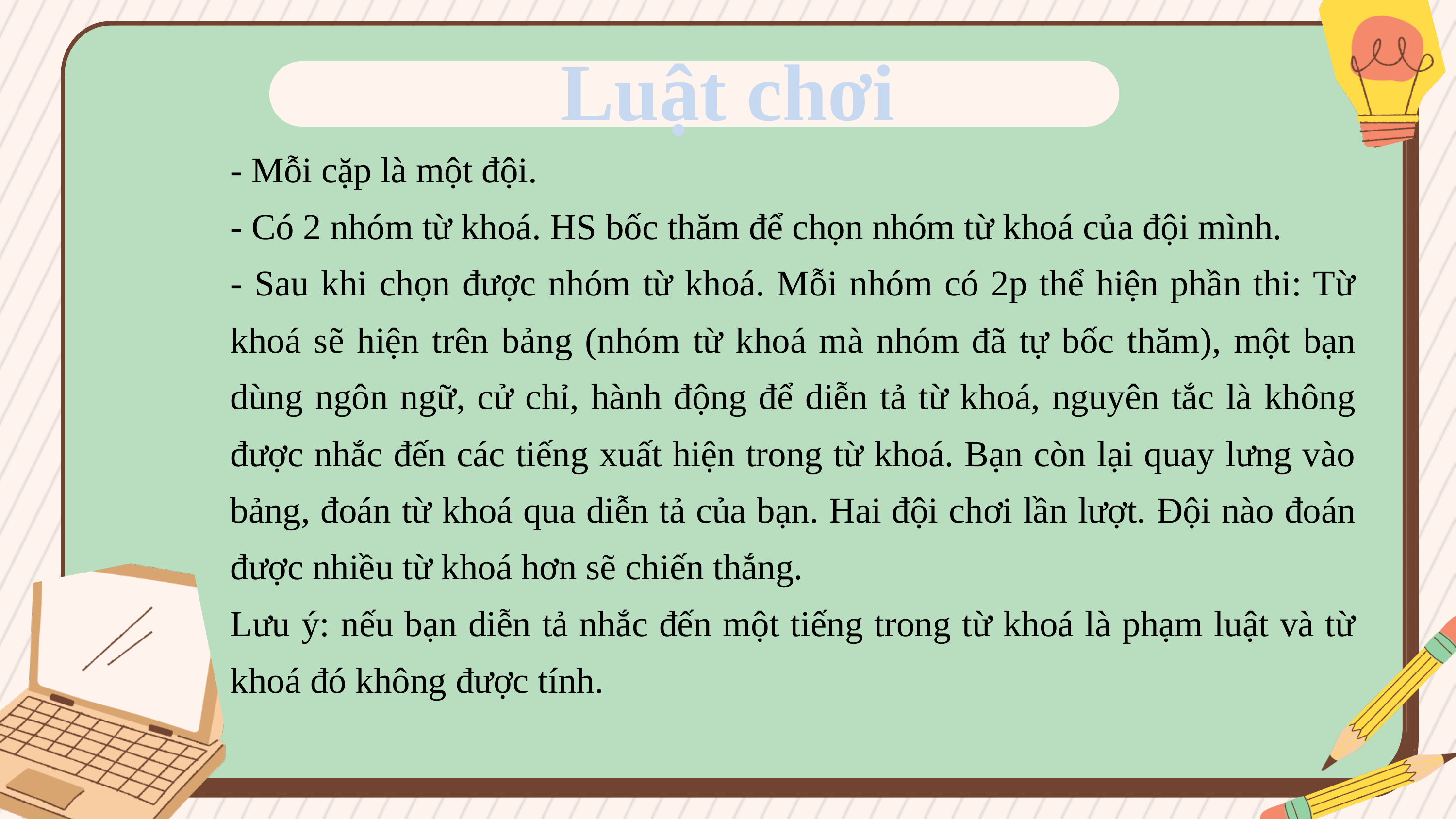

Luật chơi

- Mỗi cặp là một đội.
- Có 2 nhóm từ khoá. HS bốc thăm để chọn nhóm từ khoá của đội mình.
- Sau khi chọn được nhóm từ khoá. Mỗi nhóm có 2p thể hiện phần thi: Từ khoá sẽ hiện trên bảng (nhóm từ khoá mà nhóm đã tự bốc thăm), một bạn dùng ngôn ngữ, cử chỉ, hành động để diễn tả từ khoá, nguyên tắc là không được nhắc đến các tiếng xuất hiện trong từ khoá. Bạn còn lại quay lưng vào bảng, đoán từ khoá qua diễn tả của bạn. Hai đội chơi lần lượt. Đội nào đoán được nhiều từ khoá hơn sẽ chiến thắng.
Lưu ý: nếu bạn diễn tả nhắc đến một tiếng trong từ khoá là phạm luật và từ khoá đó không được tính.